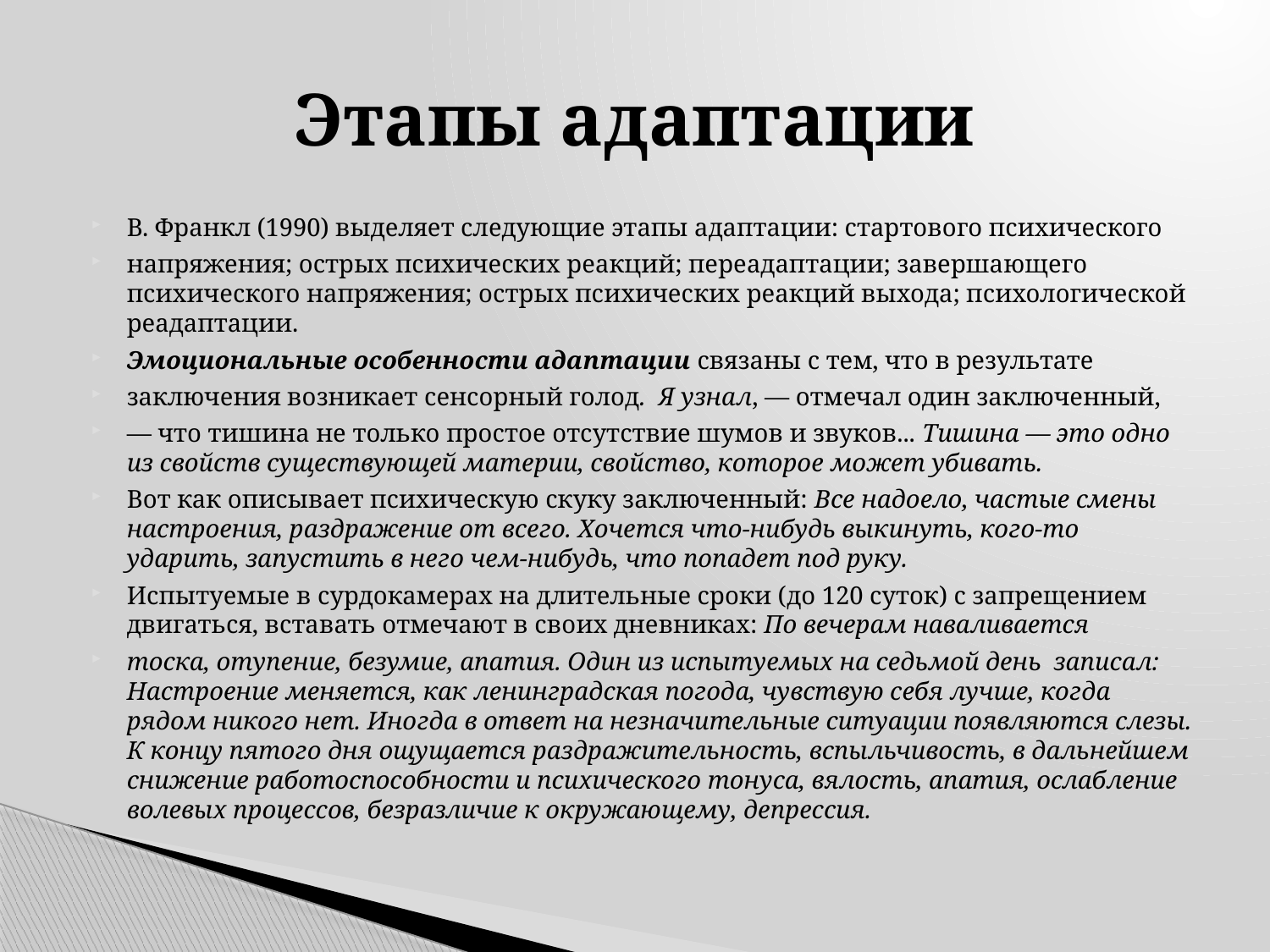

# Этапы адаптации
В. Франкл (1990) выделяет следующие этапы адаптации: стартового психического
напряжения; острых психических реакций; переадаптации; завершающего психического напряжения; острых психических реакций выхода; психологической реадаптации.
Эмоциональные особенности адаптации связаны с тем, что в результате
заключения возникает сенсорный голод.  Я узнал, — отмечал один заключенный,
— что тишина не только простое отсутствие шумов и звуков... Тишина — это одно из свойств существующей материи, свойство, которое может убивать.
Вот как описывает психическую скуку заключенный: Все надоело, частые смены настроения, раздражение от всего. Хочется что-нибудь выкинуть, кого-то ударить, запустить в него чем-нибудь, что попадет под руку.
Испытуемые в сурдокамерах на длительные сроки (до 120 суток) с запрещением двигаться, вставать отмечают в своих дневниках: По вечерам наваливается
тоска, отупение, безумие, апатия. Один из испытуемых на седьмой день  записал: Настроение меняется, как ленинградская погода, чувствую себя лучше, когда рядом никого нет. Иногда в ответ на незначительные ситуации появляются слезы. К концу пятого дня ощущается раздражительность, вспыльчивость, в дальнейшем снижение работоспособности и психического тонуса, вялость, апатия, ослабление волевых процессов, безразличие к окружающему, депрессия.